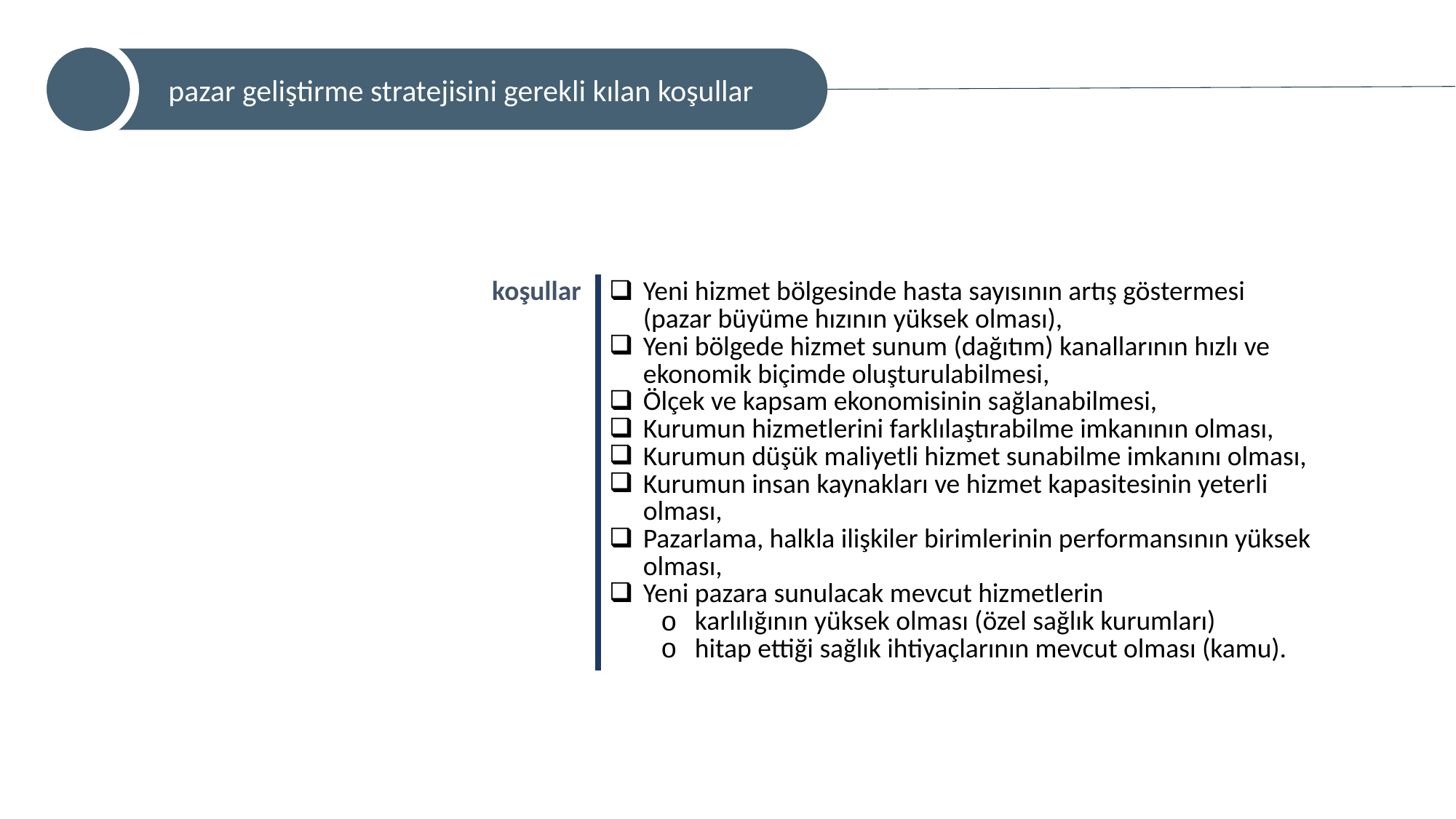

pazar geliştirme stratejisini gerekli kılan koşullar
| koşullar | Yeni hizmet bölgesinde hasta sayısının artış göstermesi (pazar büyüme hızının yüksek olması), Yeni bölgede hizmet sunum (dağıtım) kanallarının hızlı ve ekonomik biçimde oluşturulabilmesi, Ölçek ve kapsam ekonomisinin sağlanabilmesi, Kurumun hizmetlerini farklılaştırabilme imkanının olması, Kurumun düşük maliyetli hizmet sunabilme imkanını olması, Kurumun insan kaynakları ve hizmet kapasitesinin yeterli olması, Pazarlama, halkla ilişkiler birimlerinin performansının yüksek olması, Yeni pazara sunulacak mevcut hizmetlerin karlılığının yüksek olması (özel sağlık kurumları) hitap ettiği sağlık ihtiyaçlarının mevcut olması (kamu). |
| --- | --- |